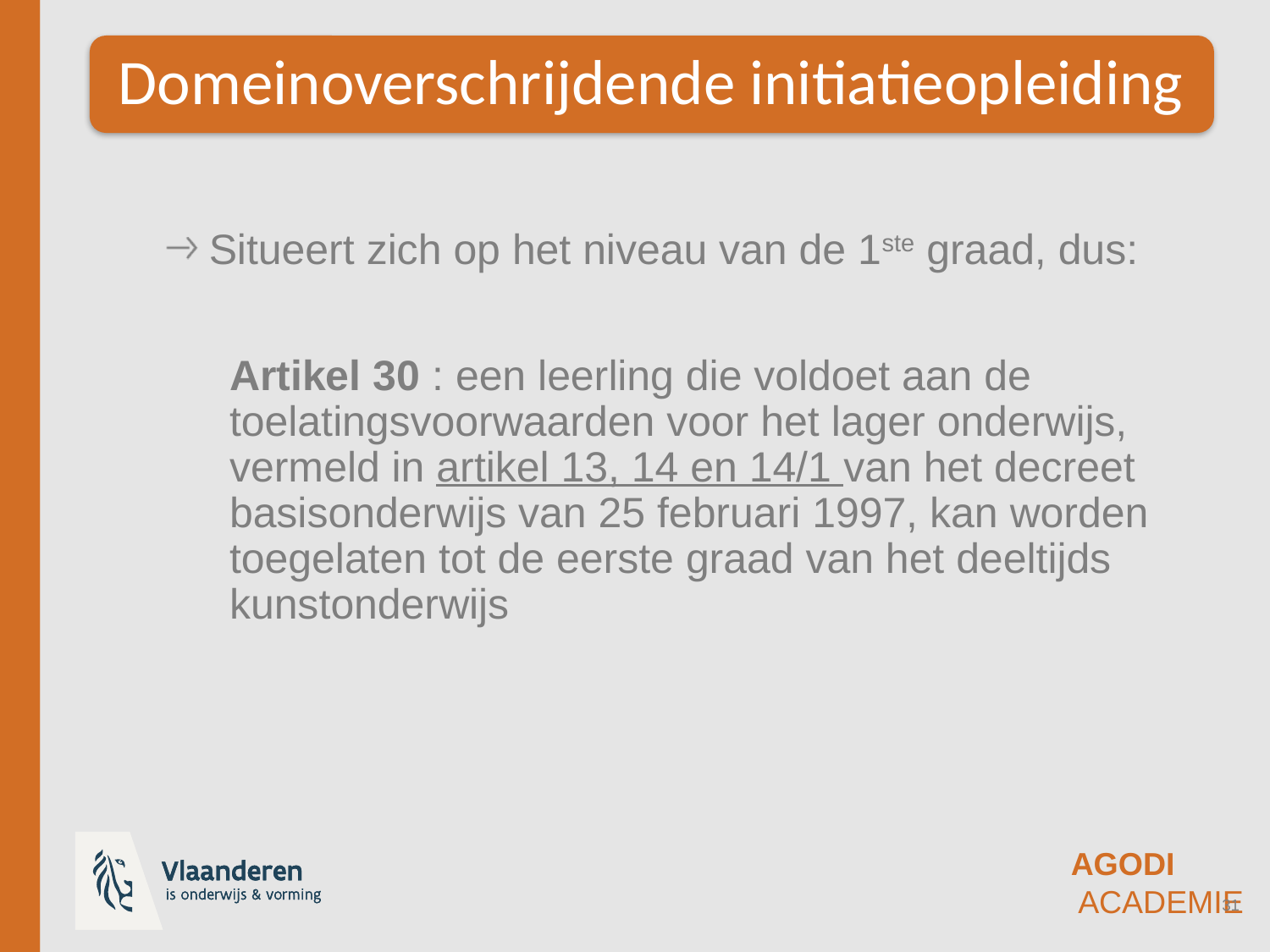

Domeinoverschrijdende initiatieopleiding
Situeert zich op het niveau van de 1ste graad, dus:

Artikel 30 : een leerling die voldoet aan de toelatingsvoorwaarden voor het lager onderwijs, vermeld in artikel 13, 14 en 14/1 van het decreet basisonderwijs van 25 februari 1997, kan worden toegelaten tot de eerste graad van het deeltijds kunstonderwijs

31